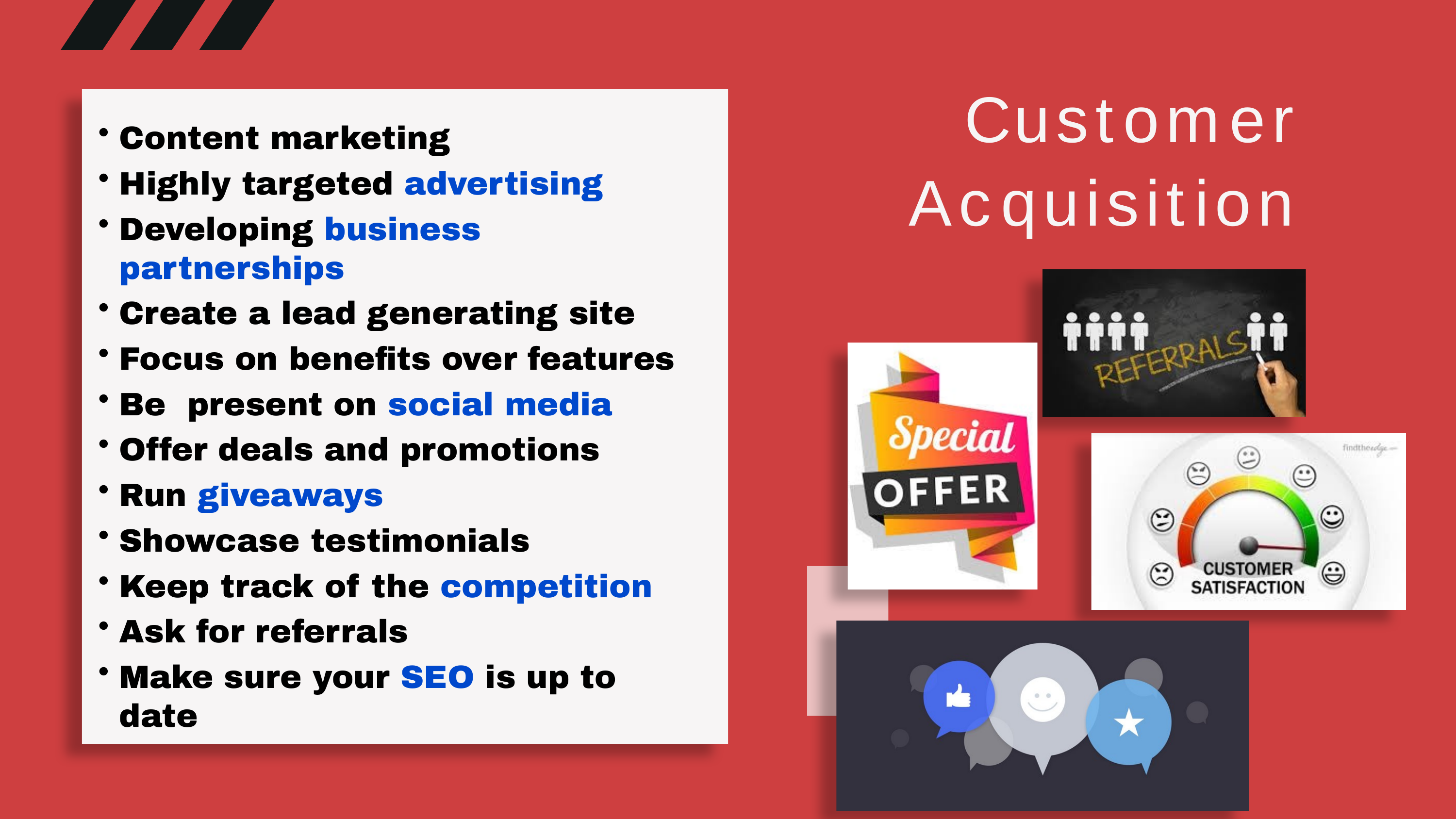

# Customer  Acquisition

Content marketing
Highly targeted advertising
Developing business partnerships
Create a lead generating site
Focus on benefits over features
Be  present on social media
Offer deals and promotions
Run giveaways
Showcase testimonials
Keep track of the competition
Ask for referrals
Make sure your SEO is up to date